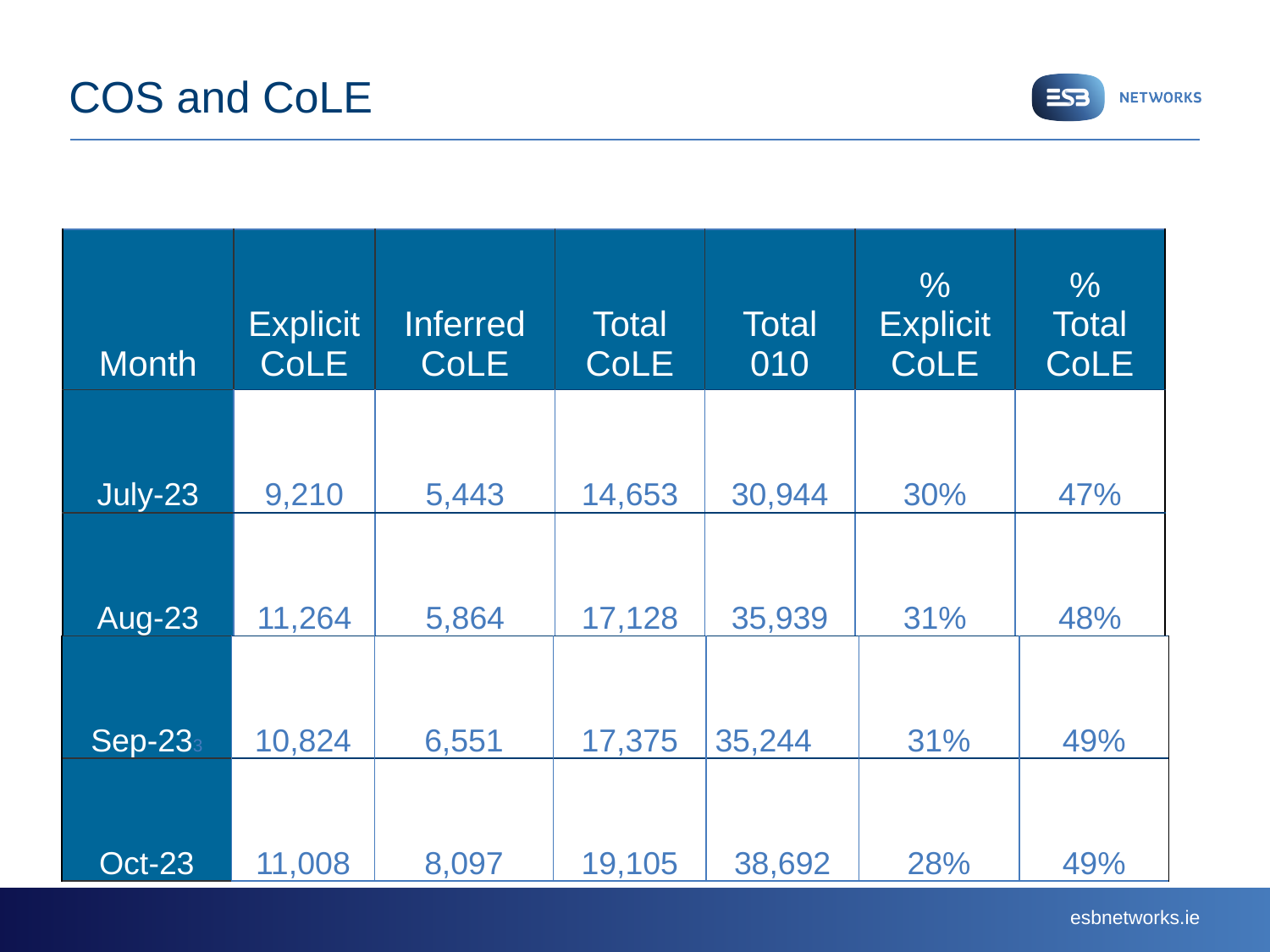

# COS and CoLE
| Month | Explicit CoLE | Inferred CoLE | Total CoLE | Total 010 | % Explicit CoLE | % Total CoLE |
| --- | --- | --- | --- | --- | --- | --- |
| July-23 | 9,210 | 5,443 | 14,653 | 30,944 | 30% | 47% |
| Aug-23 | 11,264 | 5,864 | 17,128 | 35,939 | 31% | 48% |
| Sep-233 | 10,824 | 6,551 | 17,375 | 35,244 | 31% | 49% |
| --- | --- | --- | --- | --- | --- | --- |
| Oct-23 | 11,008 | 8,097 | 19,105 | 38,692 | 28% | 49% |
| --- | --- | --- | --- | --- | --- | --- |